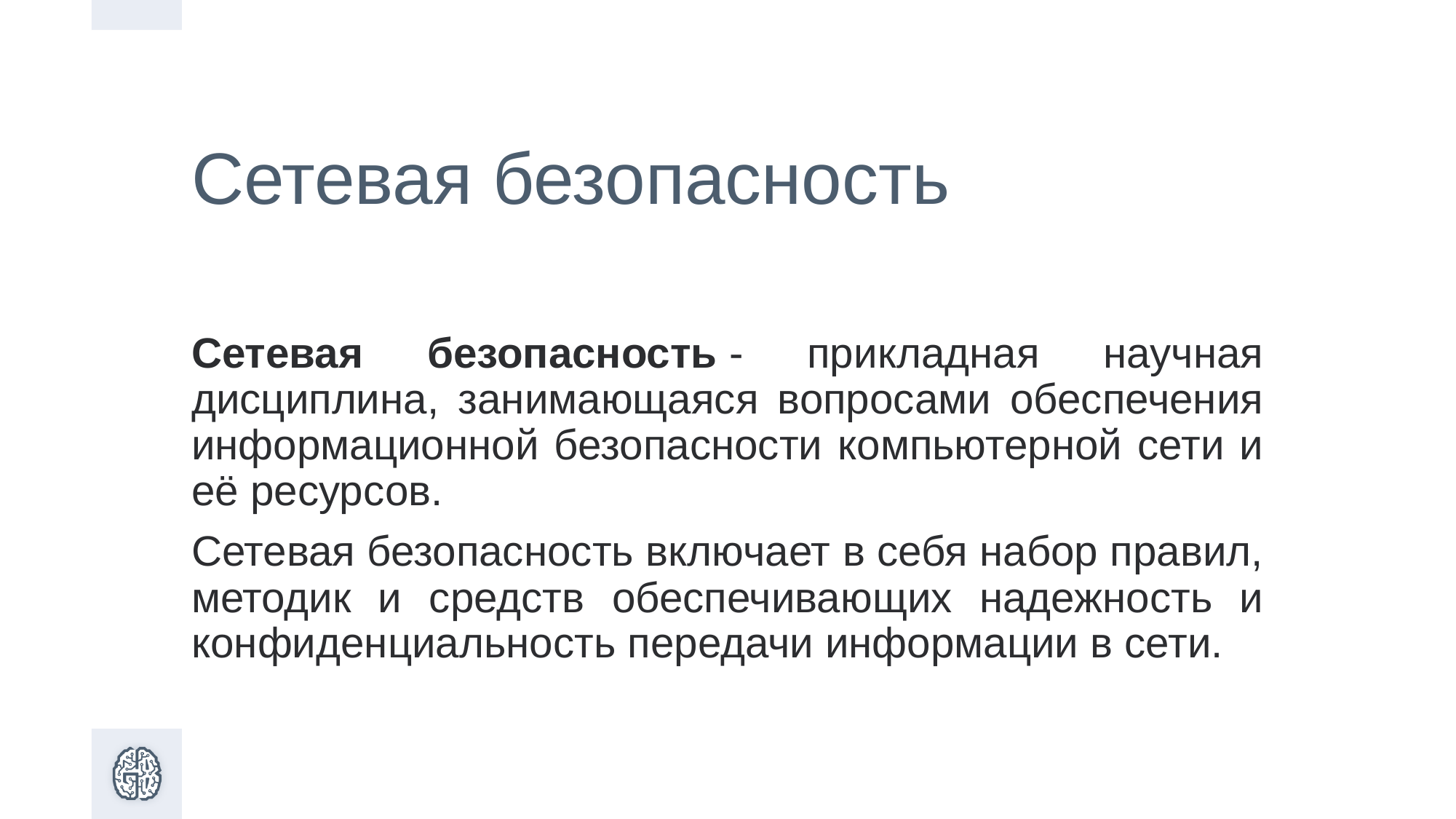

# Сетевая безопасность
Сетевая безопасность - прикладная научная дисциплина, занимающаяся вопросами обеспечения информационной безопасности компьютерной сети и её ресурсов.
Сетевая безопасность включает в себя набор правил, методик и средств обеспечивающих надежность и конфиденциальность передачи информации в сети.